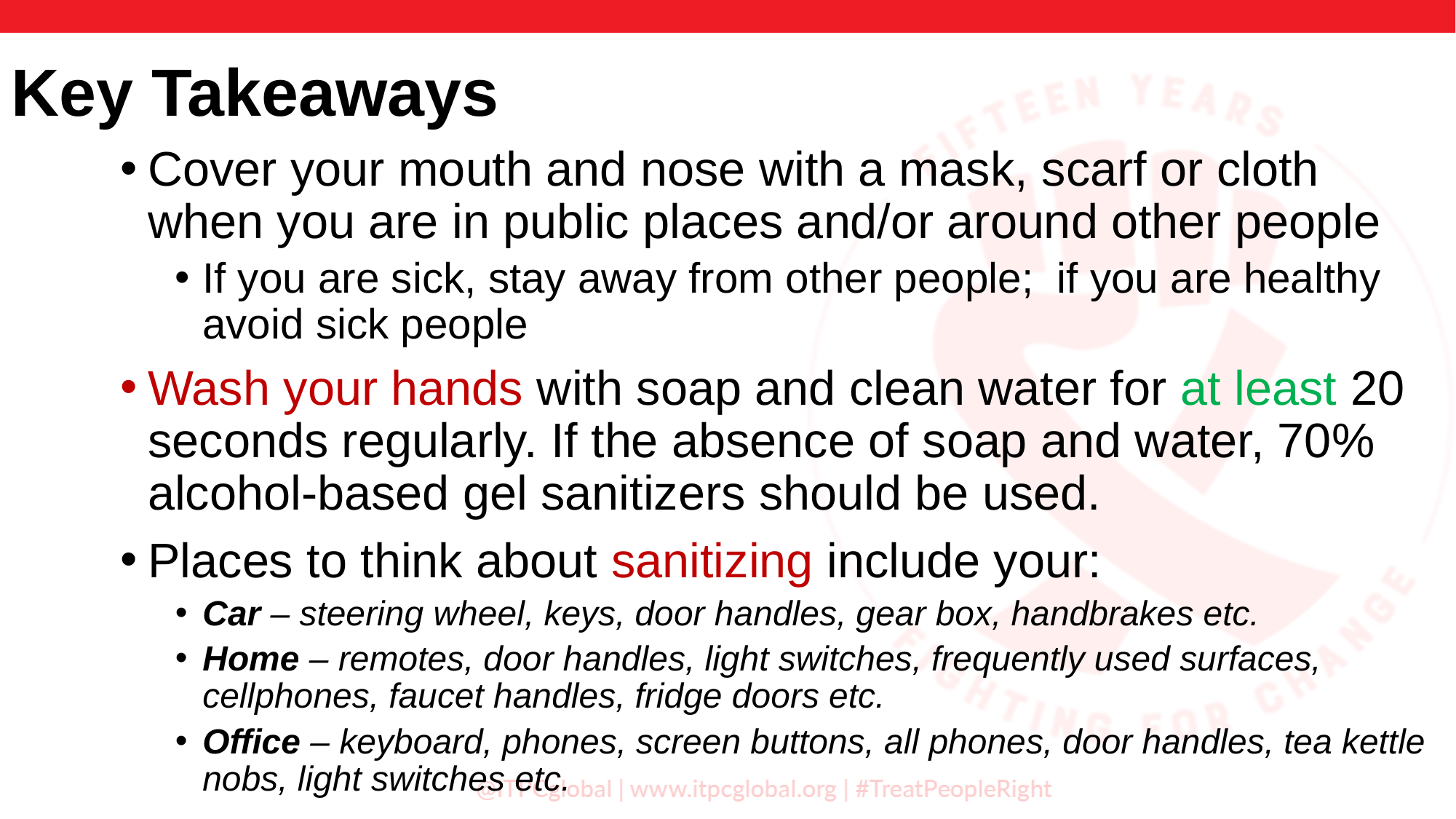

Key Takeaways
Cover your mouth and nose with a mask, scarf or cloth when you are in public places and/or around other people
If you are sick, stay away from other people;  if you are healthy avoid sick people
Wash your hands with soap and clean water for at least 20 seconds regularly. If the absence of soap and water, 70% alcohol-based gel sanitizers should be used.
Places to think about sanitizing include your:
Car – steering wheel, keys, door handles, gear box, handbrakes etc.
Home – remotes, door handles, light switches, frequently used surfaces, cellphones, faucet handles, fridge doors etc.
Office – keyboard, phones, screen buttons, all phones, door handles, tea kettle nobs, light switches etc.